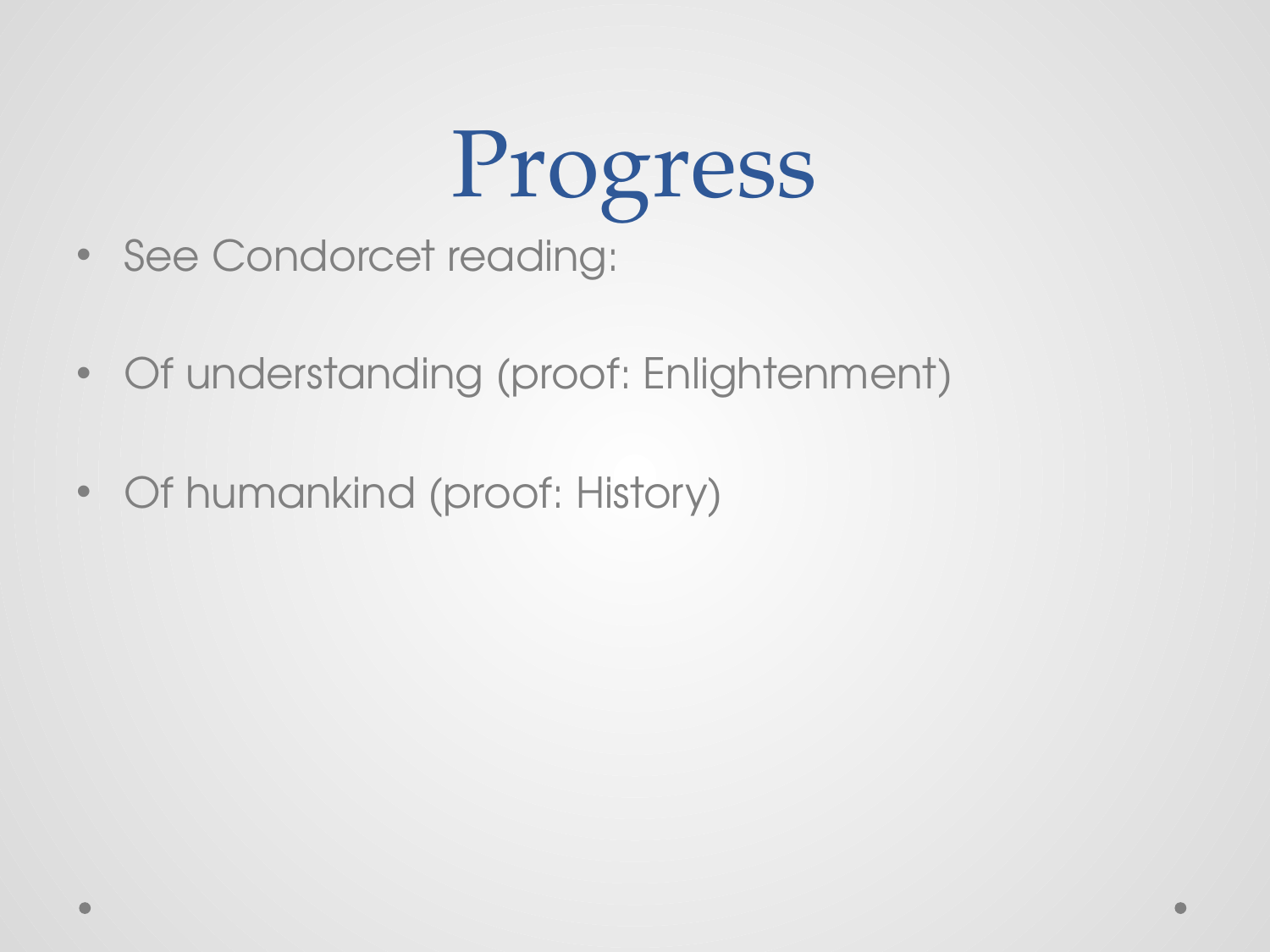

# Progress
See Condorcet reading:

Of understanding (proof: Enlightenment)

Of humankind (proof: History)